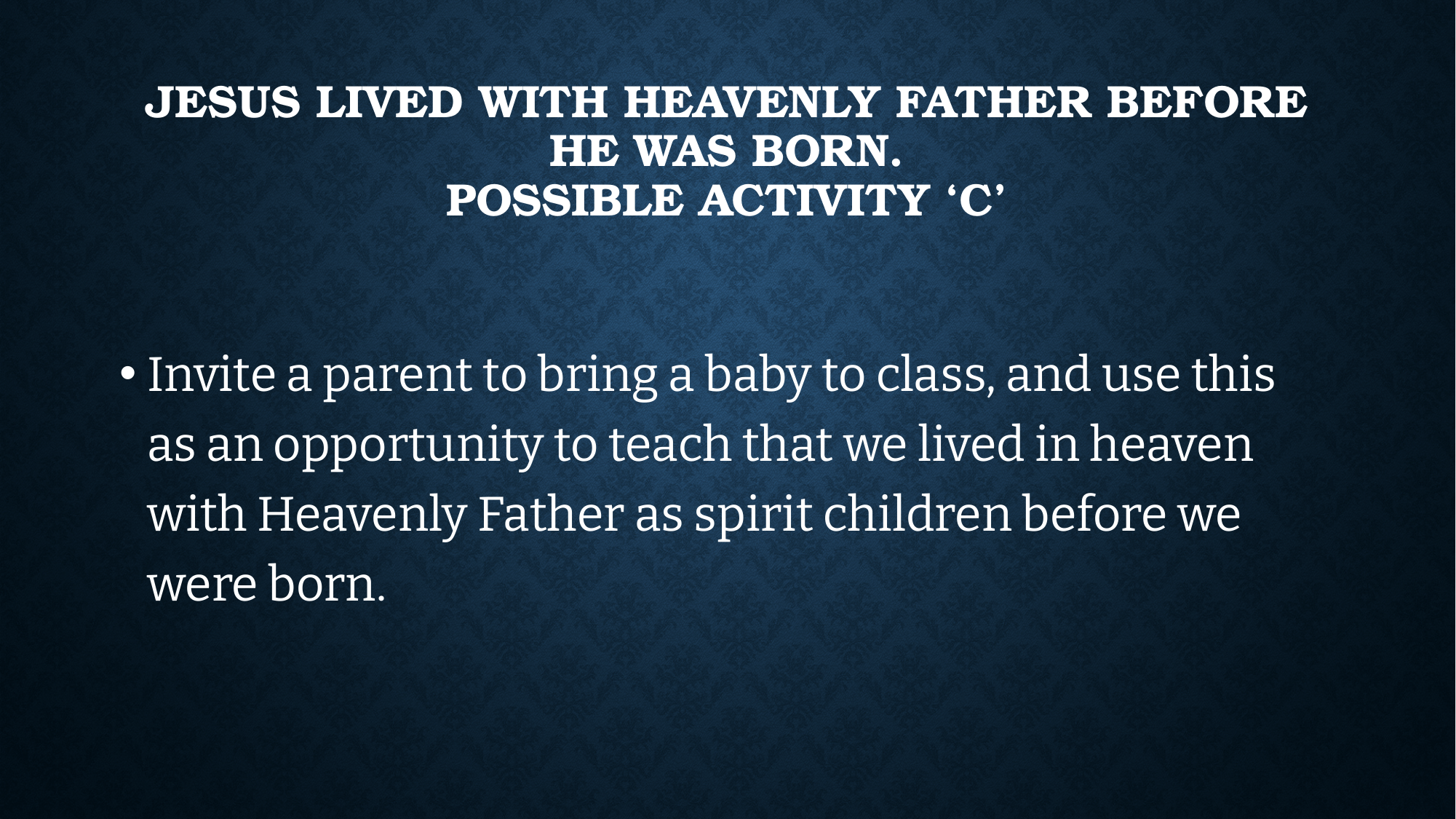

# Jesus lived with Heavenly Father before He was born. Possible Activity ‘C’
Invite a parent to bring a baby to class, and use this as an opportunity to teach that we lived in heaven with Heavenly Father as spirit children before we were born.